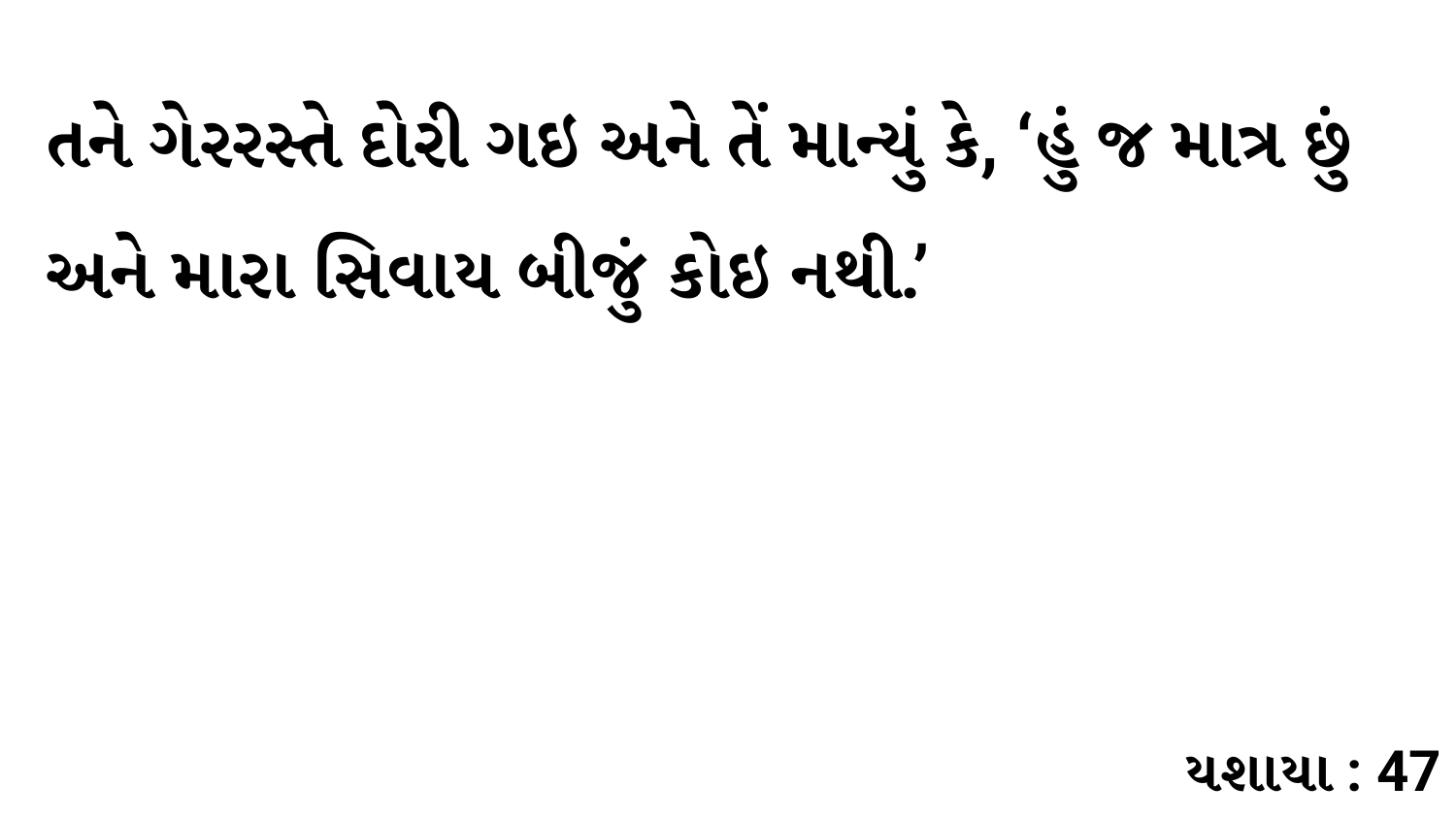

તને ગેરરસ્તે દોરી ગઇ અને તેં માન્યું કે, ‘હું જ માત્ર છું અને મારા સિવાય બીજું કોઇ નથી.’
યશાયા : 47